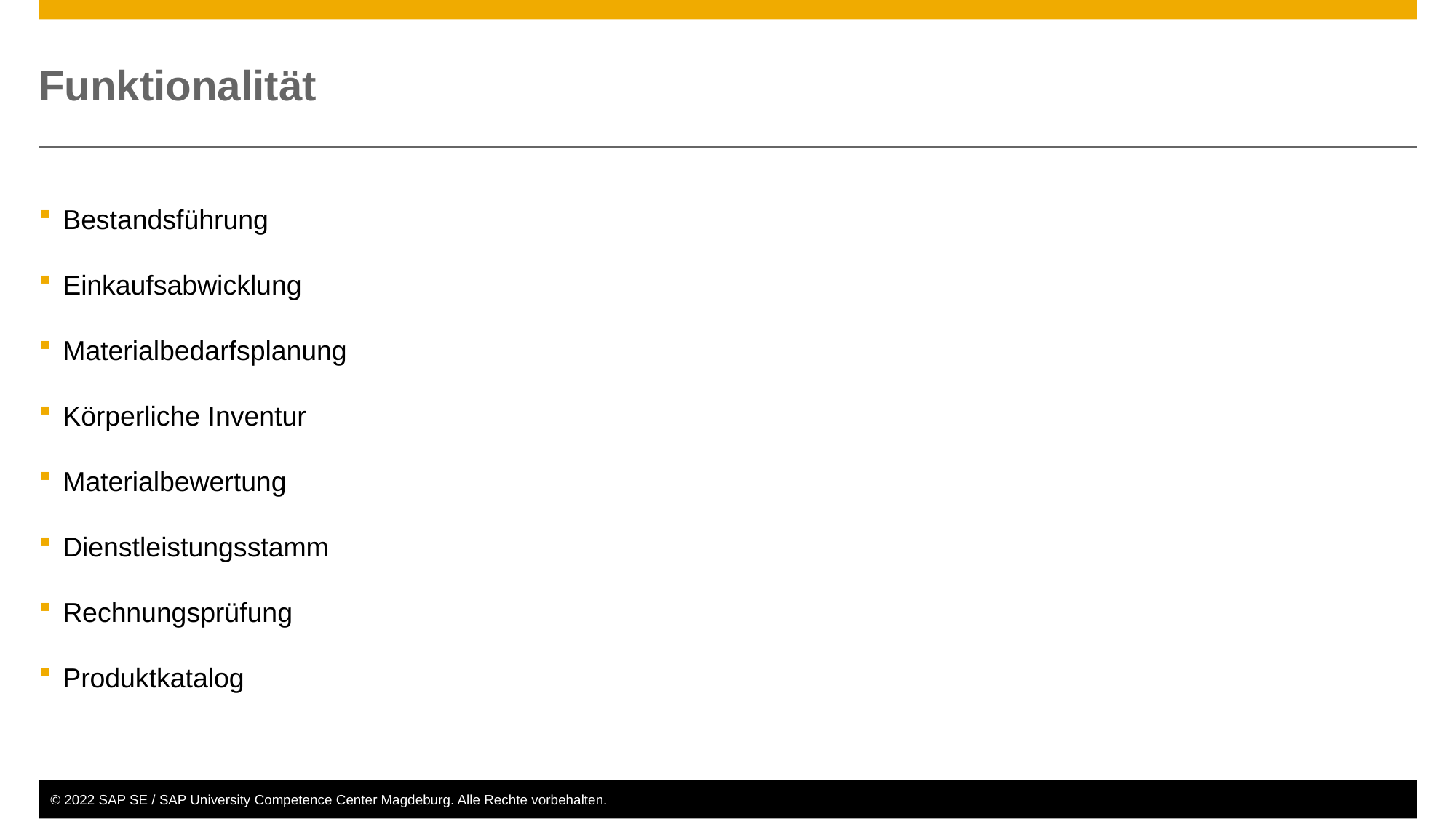

# Funktionalität
Bestandsführung

Einkaufsabwicklung

Materialbedarfsplanung

Körperliche Inventur

Materialbewertung

Dienstleistungsstamm

Rechnungsprüfung

Produktkatalog